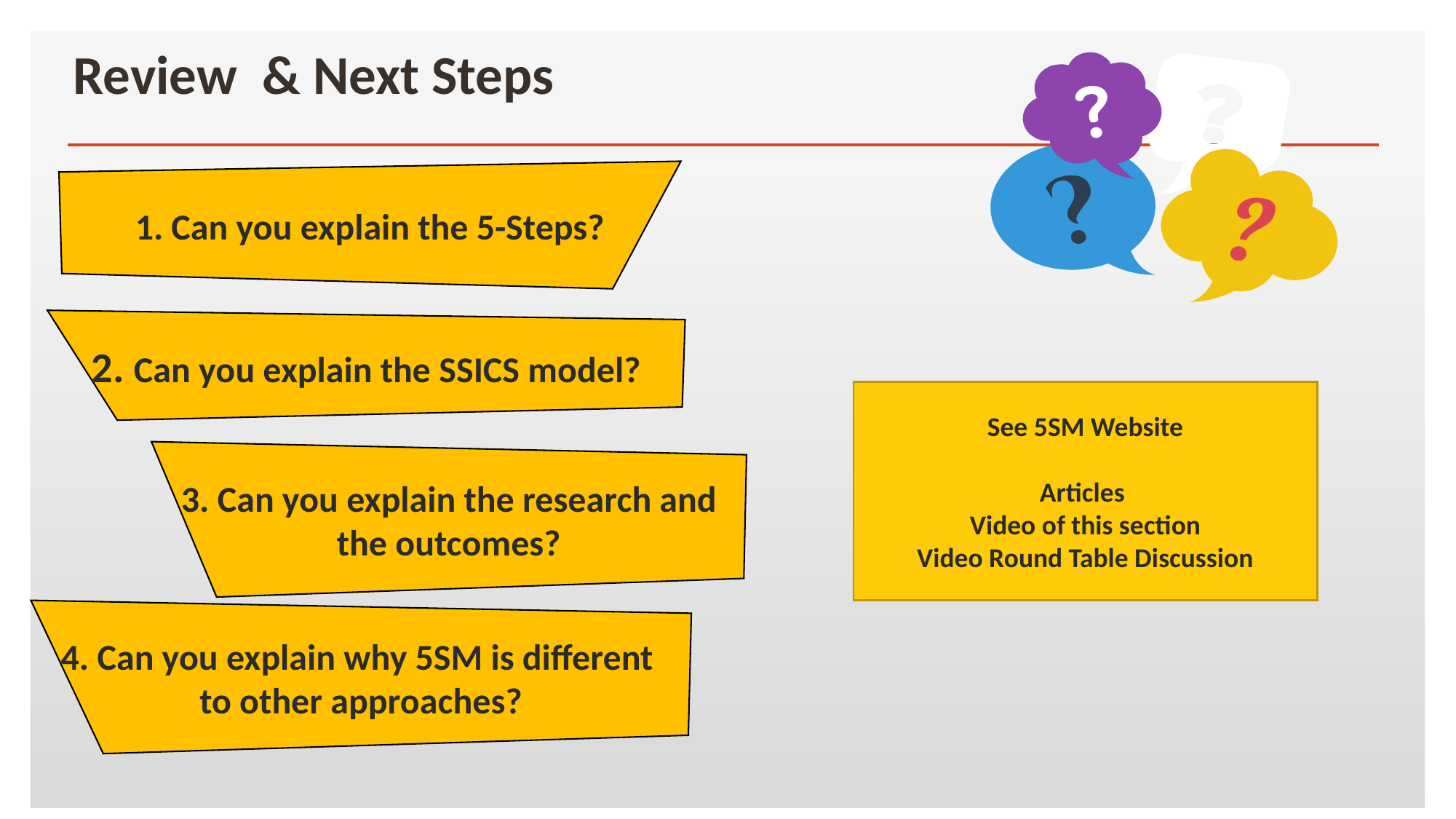

# Review  & Next Steps

1. Can you explain the 5-Steps?
2. Can you explain the SSICS model?
See 5SM Website

Articles
Video of this section
Video Round Table Discussion
3. Can you explain the research and the outcomes?
4. Can you explain why 5SM is different
to other approaches?